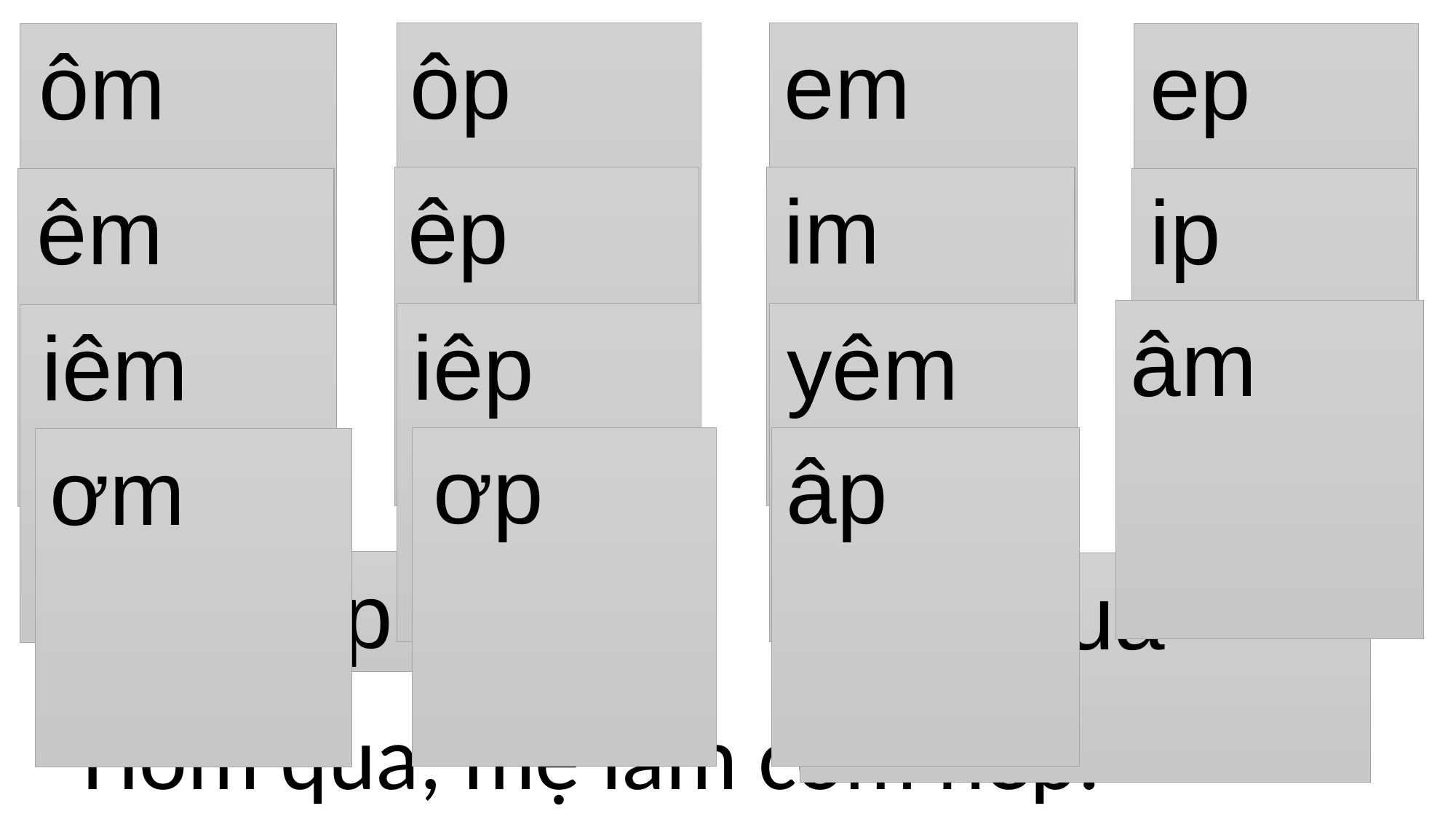

ôp
em
ôm
ep
êp
im
êm
ip
âm
iêp
yêm
iêm
ơp
âp
ơm
 tốp ca
hôm qua
Hôm qua, mẹ làm cốm nếp.